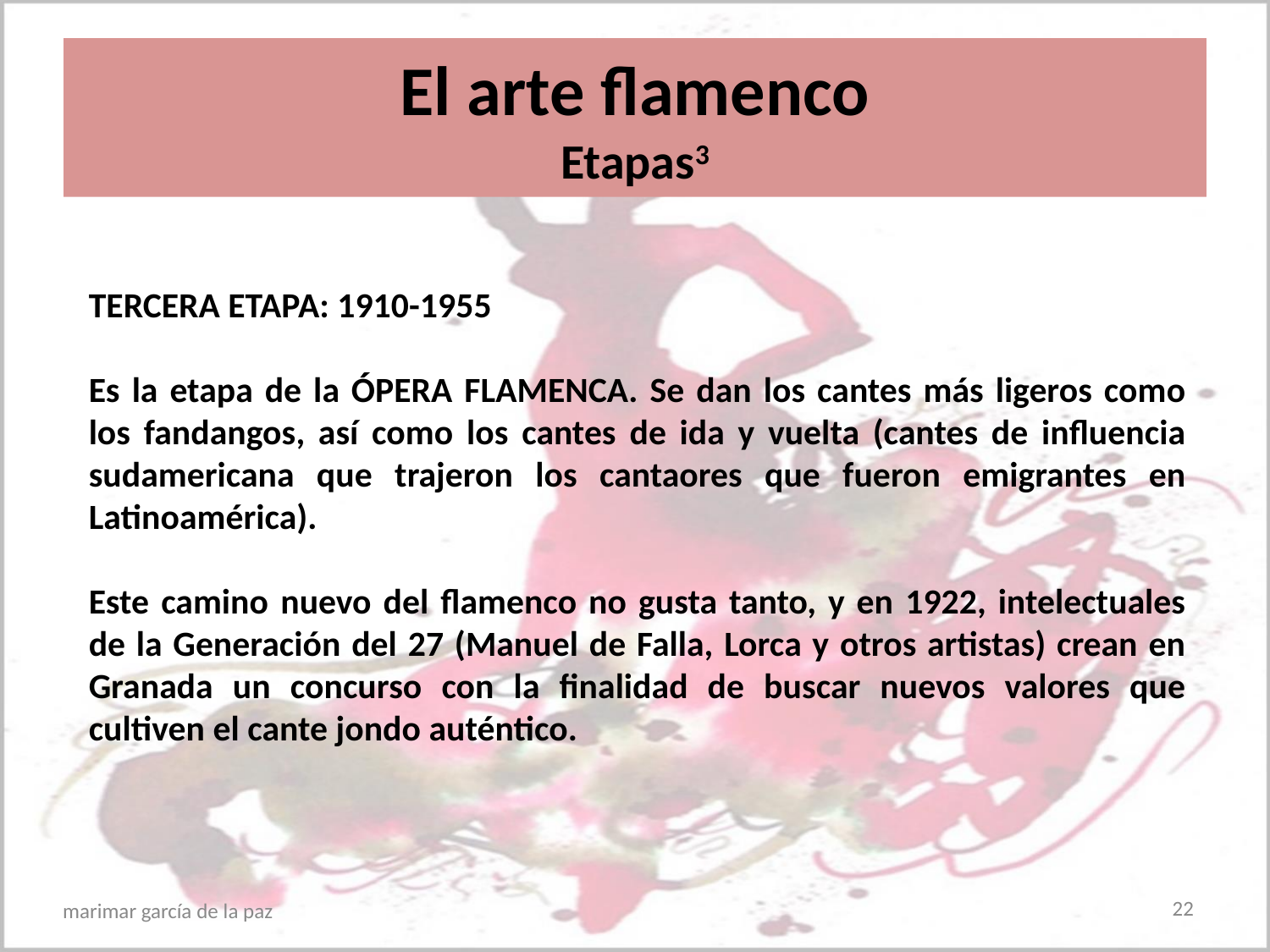

# El arte flamenco Etapas3
TERCERA ETAPA: 1910-1955

Es la etapa de la ÓPERA FLAMENCA. Se dan los cantes más ligeros como los fandangos, así como los cantes de ida y vuelta (cantes de influencia sudamericana que trajeron los cantaores que fueron emigrantes en Latinoamérica).

Este camino nuevo del flamenco no gusta tanto, y en 1922, intelectuales de la Generación del 27 (Manuel de Falla, Lorca y otros artistas) crean en Granada un concurso con la finalidad de buscar nuevos valores que cultiven el cante jondo auténtico.

22
marimar garcía de la paz